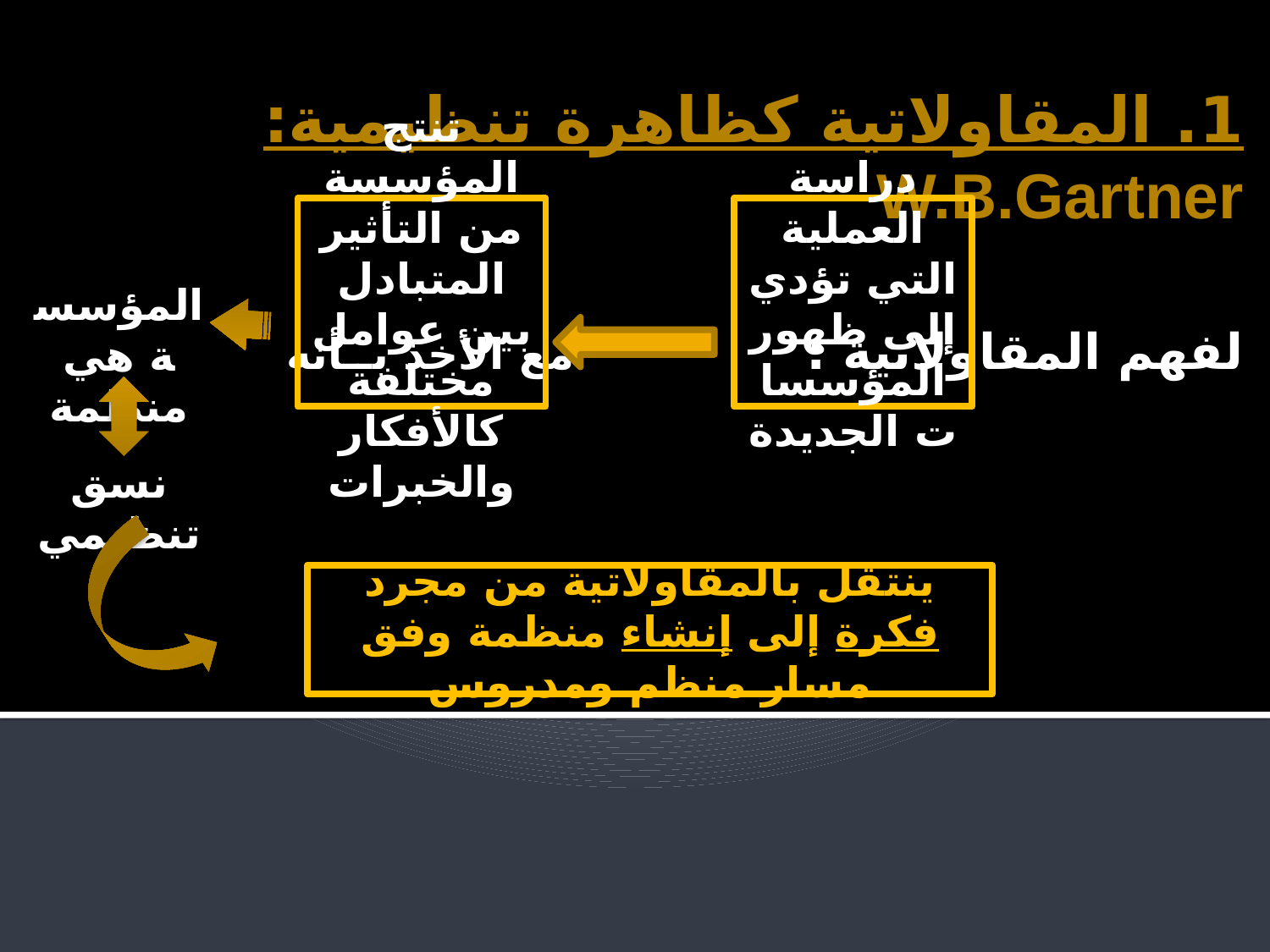

1. المقاولاتية كظاهرة تنظيمية:	 W.B.Gartner

لفهم المقاولاتية :		  	  مع الأخذ بــأنه

تنتج المؤسسة من التأثير المتبادل بين عوامل مختلفة كالأفكار والخبرات
دراسة العملية التي تؤدي إلى ظهور المؤسسات الجديدة
المؤسسة هي منظمة

نسق تنظيمي

ينتقل بالمقاولاتية من مجرد فكرة إلى إنشاء منظمة وفق مسار منظم ومدروس